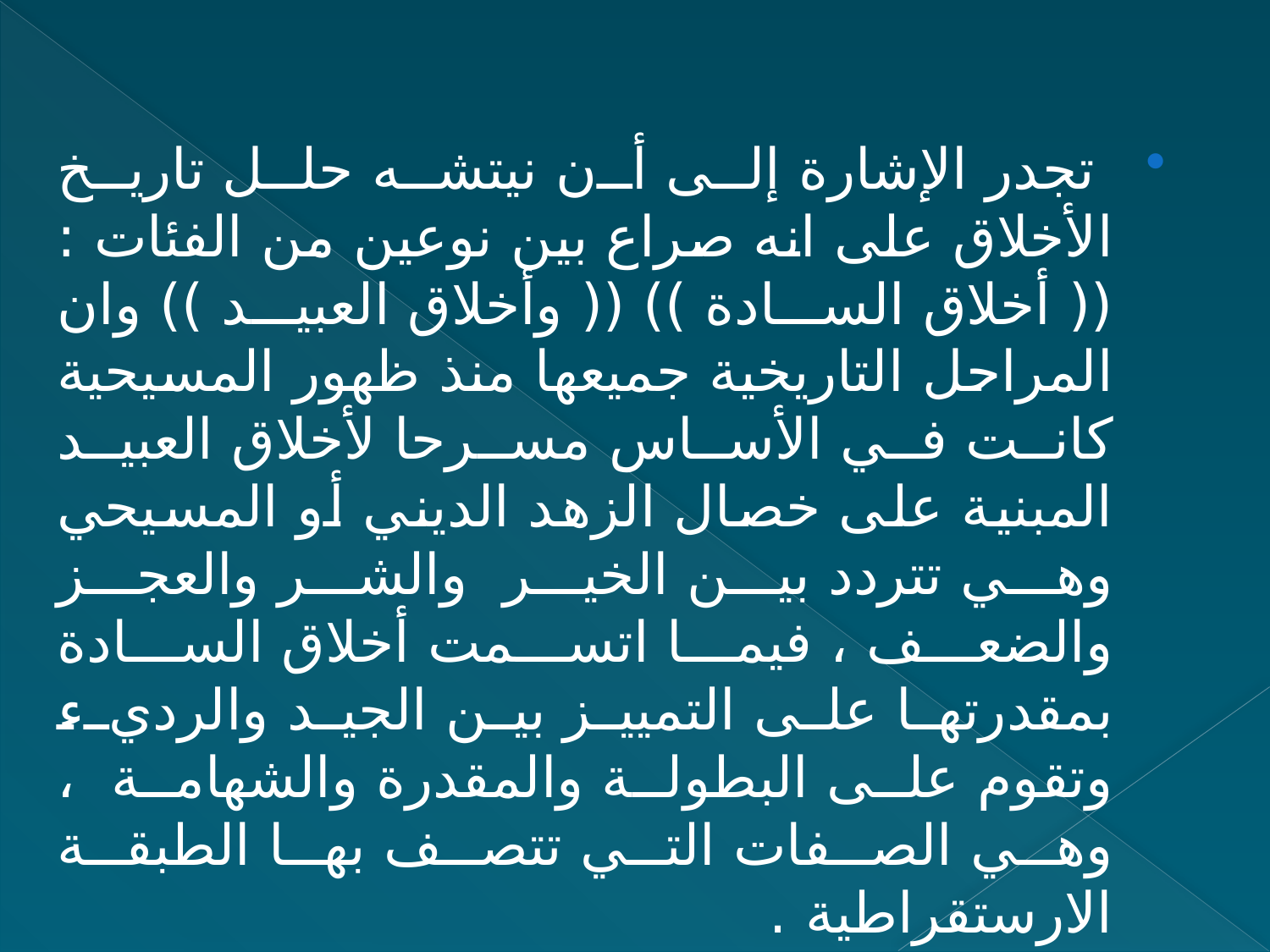

تجدر الإشارة إلى أن نيتشه حلل تاريخ الأخلاق على انه صراع بين نوعين من الفئات : (( أخلاق السادة )) (( وأخلاق العبيد )) وان المراحل التاريخية جميعها منذ ظهور المسيحية كانت في الأساس مسرحا لأخلاق العبيد المبنية على خصال الزهد الديني أو المسيحي وهي تتردد بين الخير  والشر والعجز والضعف ، فيما اتسمت أخلاق السادة بمقدرتها على التمييز بين الجيد والرديء وتقوم على البطولة والمقدرة والشهامة  ، وهي الصفات التي تتصف بها الطبقة الارستقراطية .